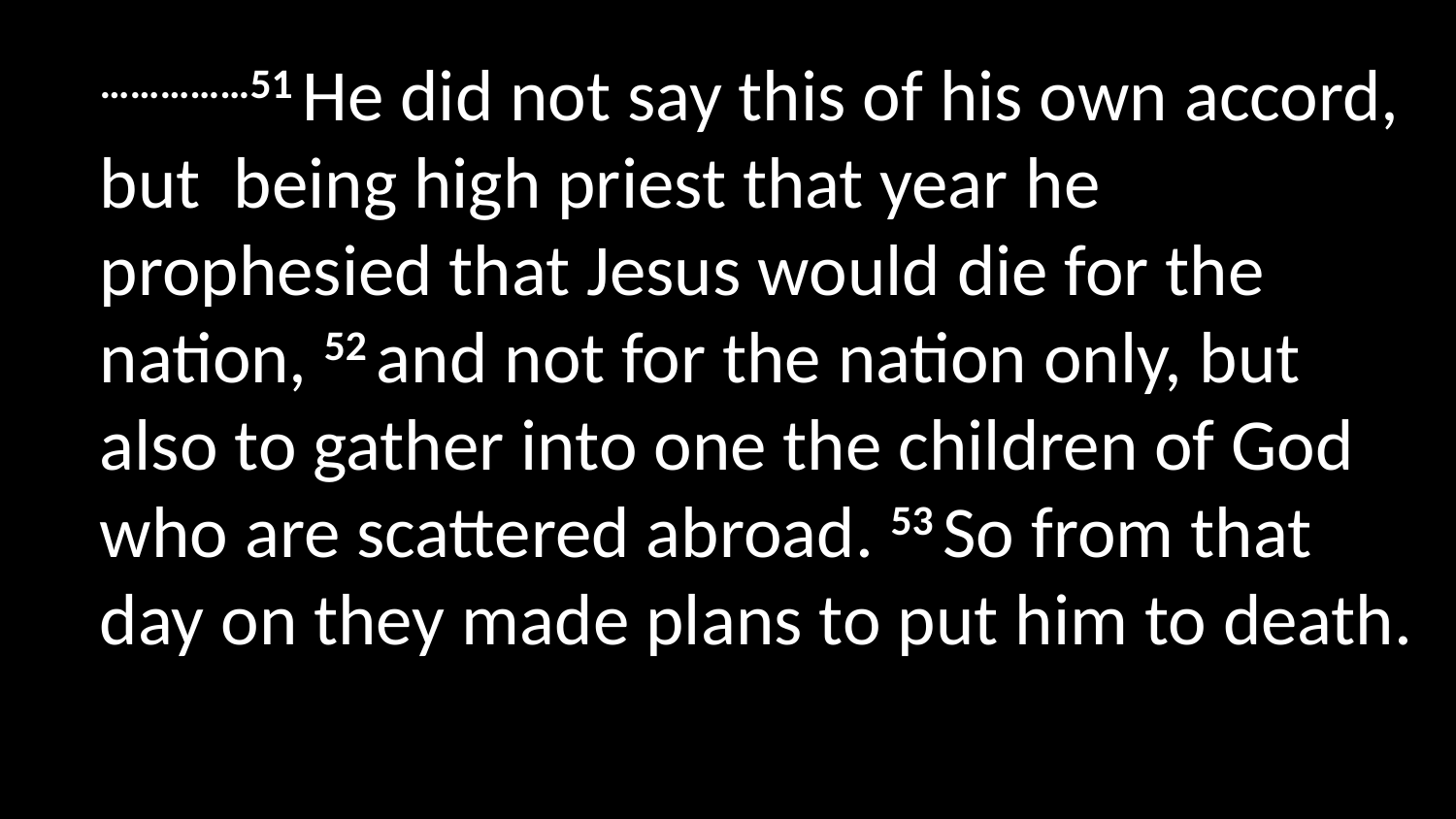

……………51 He did not say this of his own accord, but  being high priest that year he prophesied that Jesus would die for the nation, 52 and not for the nation only, but also to gather into one the children of God who are scattered abroad. 53 So from that day on they made plans to put him to death.